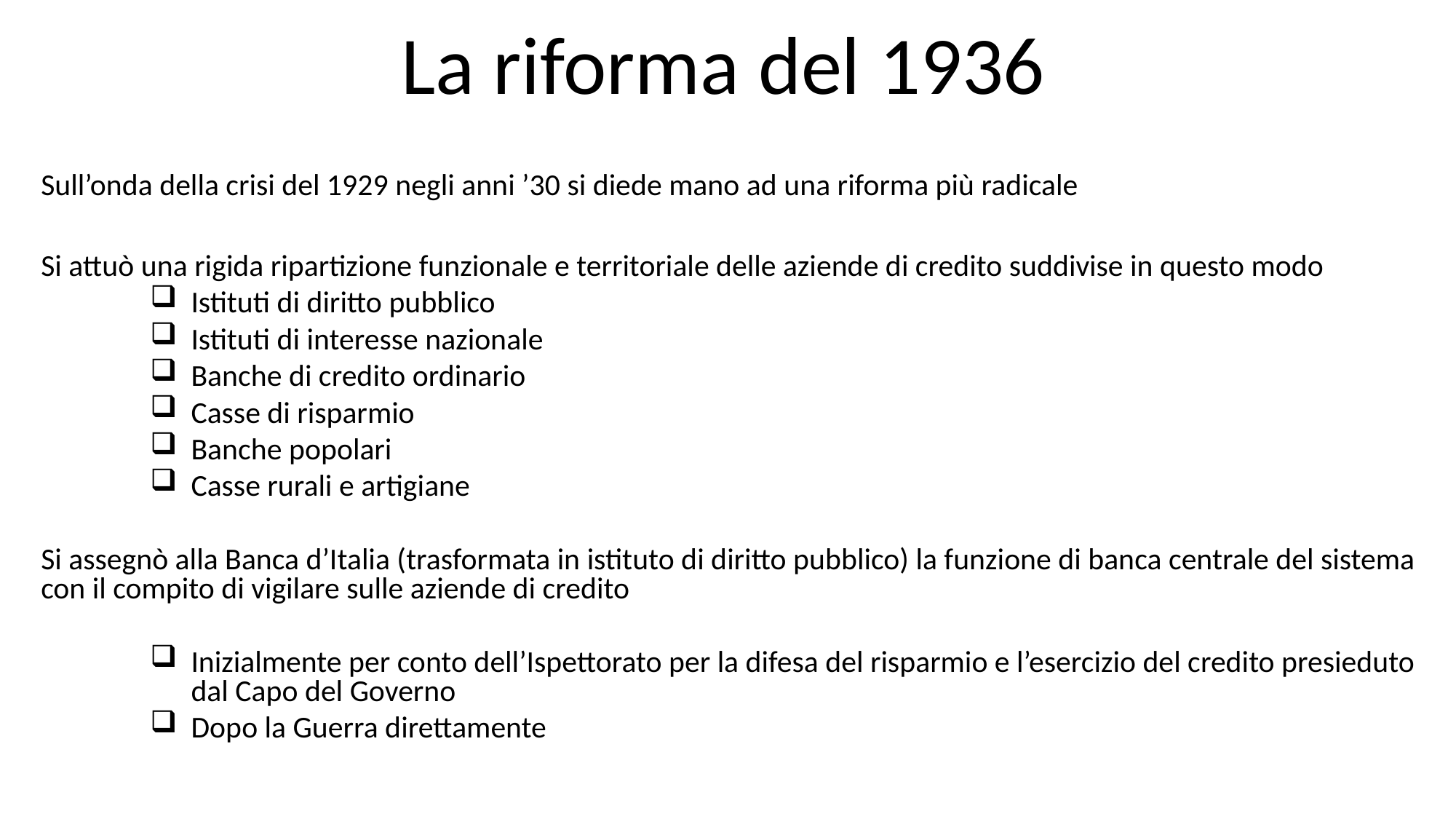

La riforma del 1936
Sull’onda della crisi del 1929 negli anni ’30 si diede mano ad una riforma più radicale

Si attuò una rigida ripartizione funzionale e territoriale delle aziende di credito suddivise in questo modo
Istituti di diritto pubblico
Istituti di interesse nazionale
Banche di credito ordinario
Casse di risparmio
Banche popolari
Casse rurali e artigiane

Si assegnò alla Banca d’Italia (trasformata in istituto di diritto pubblico) la funzione di banca centrale del sistema con il compito di vigilare sulle aziende di credito

Inizialmente per conto dell’Ispettorato per la difesa del risparmio e l’esercizio del credito presieduto dal Capo del Governo
Dopo la Guerra direttamente